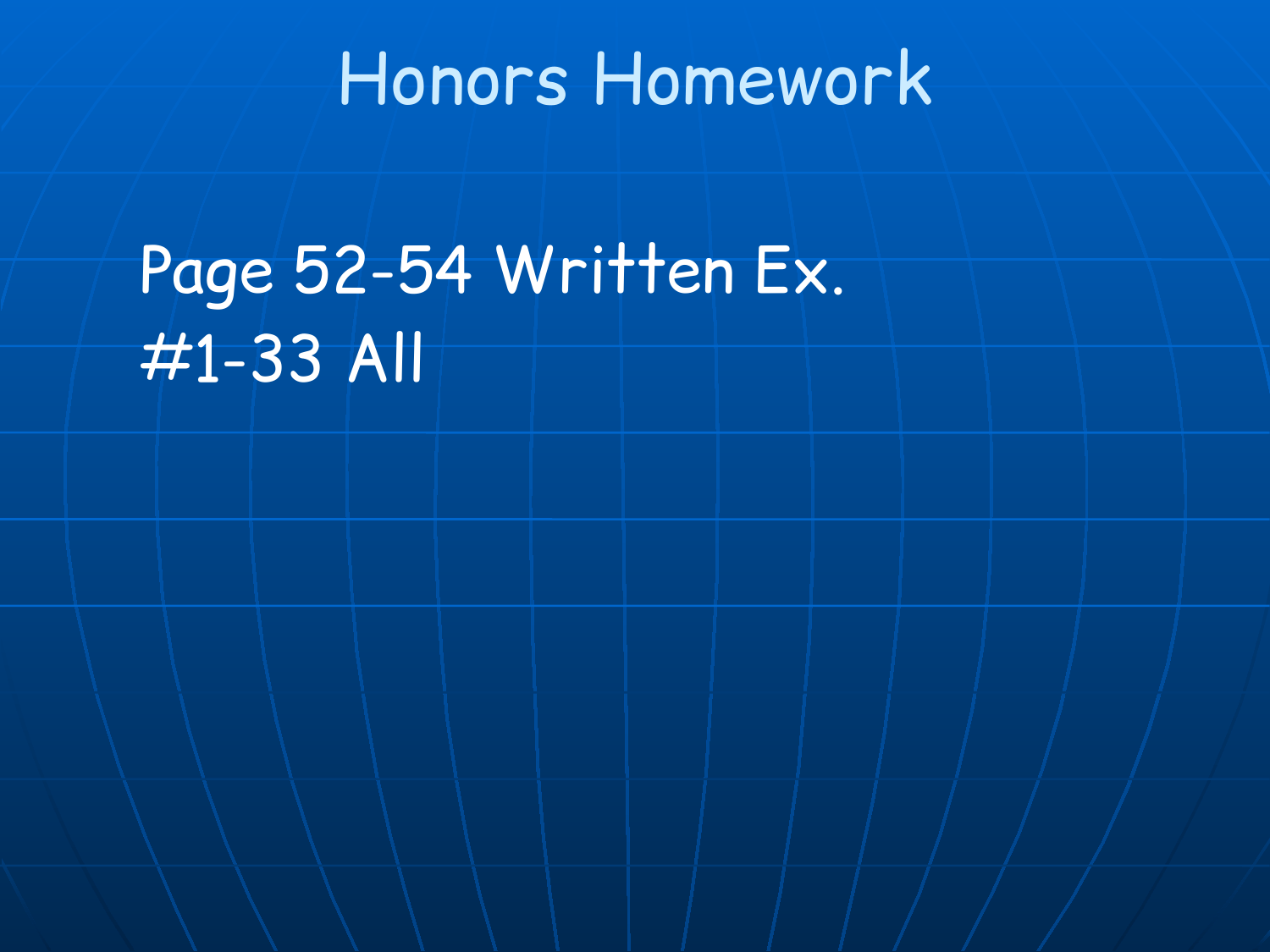

# Honors Homework
Page 52-54 Written Ex.
#1-33 All